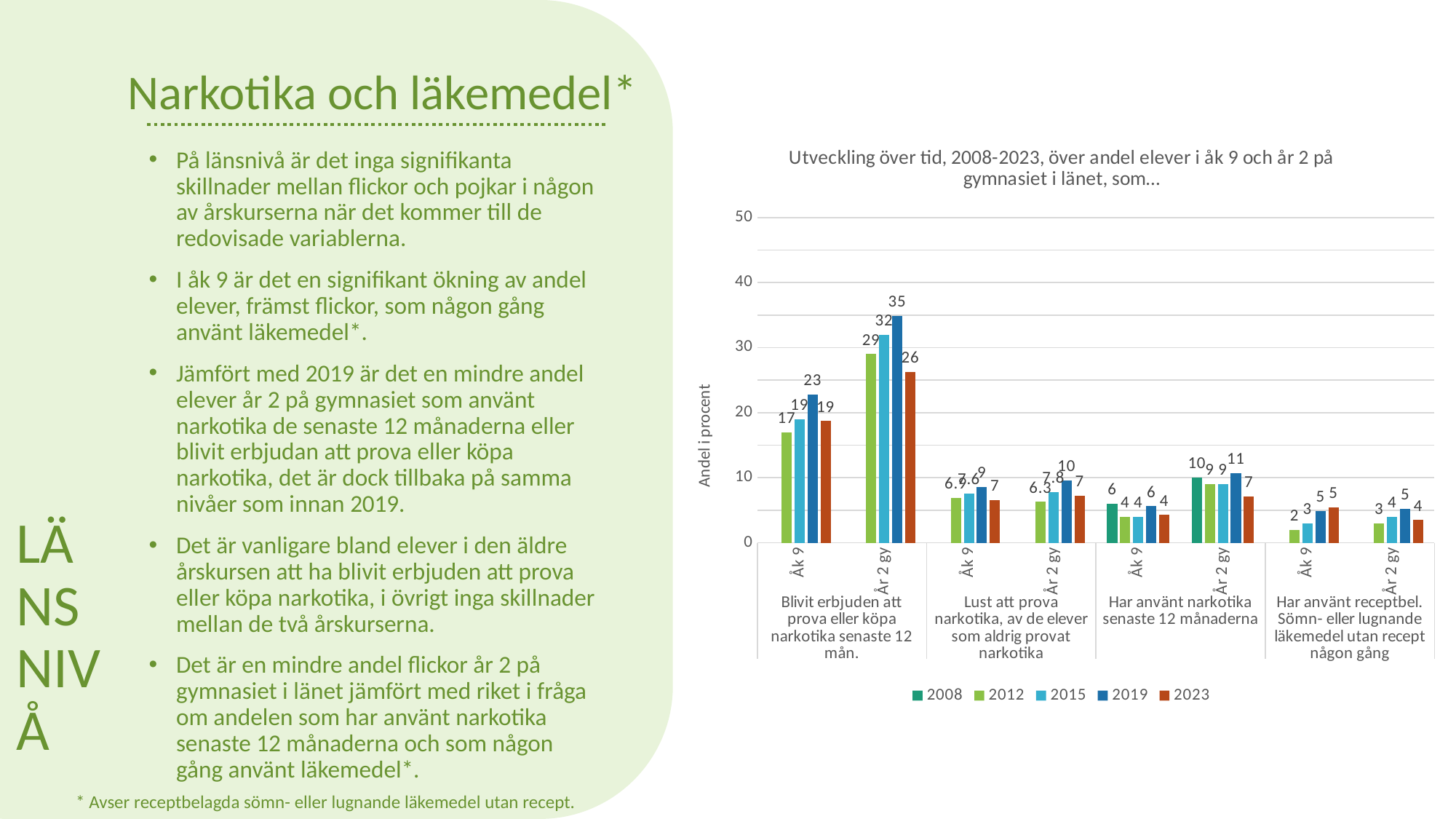

Narkotika och läkemedel*
# LÄNSNIVÅ

### Chart: Utveckling över tid, 2008-2023, över andel elever i åk 9 och år 2 på gymnasiet i länet, som…

| Category | 2008 | 2012 | 2015 | 2019 | 2023 |
|---|---|---|---|---|---|
| Åk 9 | None | 17.0 | 19.0 | 22.8 | 18.7 |
| År 2 gy | None | 29.0 | 32.0 | 34.9 | 26.3 |
| Åk 9 | None | 6.9 | 7.6 | 8.6 | 6.6 |
| År 2 gy | None | 6.3 | 7.8 | 9.6 | 7.2 |
| Åk 9 | 6.0 | 4.0 | 4.0 | 5.6 | 4.3 |
| År 2 gy | 10.0 | 9.0 | 9.0 | 10.7 | 7.1 |
| Åk 9 | None | 2.0 | 3.0 | 4.9 | 5.4 |
| År 2 gy | None | 3.0 | 4.0 | 5.2 | 3.5 |
På länsnivå är det inga signifikanta skillnader mellan flickor och pojkar i någon av årskurserna när det kommer till de redovisade variablerna.
I åk 9 är det en signifikant ökning av andel elever, främst flickor, som någon gång använt läkemedel*.
Jämfört med 2019 är det en mindre andel elever år 2 på gymnasiet som använt narkotika de senaste 12 månaderna eller blivit erbjudan att prova eller köpa narkotika, det är dock tillbaka på samma nivåer som innan 2019.
Det är vanligare bland elever i den äldre årskursen att ha blivit erbjuden att prova eller köpa narkotika, i övrigt inga skillnader mellan de två årskurserna.
Det är en mindre andel flickor år 2 på gymnasiet i länet jämfört med riket i fråga om andelen som har använt narkotika senaste 12 månaderna och som någon gång använt läkemedel*.
* Avser receptbelagda sömn- eller lugnande läkemedel utan recept.